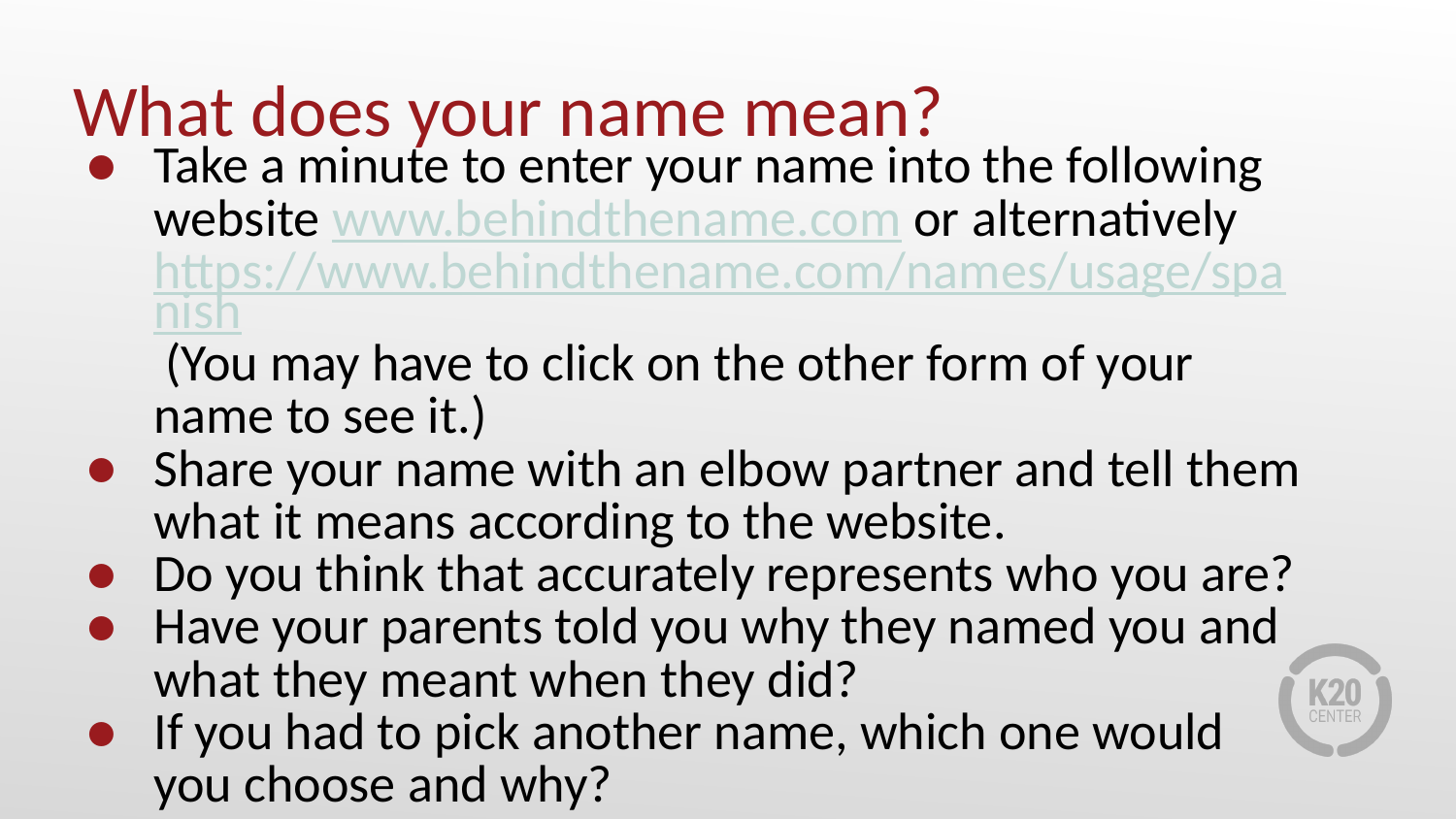

# What does your name mean?
Take a minute to enter your name into the following website www.behindthename.com or alternatively https://www.behindthename.com/names/usage/spanish (You may have to click on the other form of your name to see it.)
Share your name with an elbow partner and tell them what it means according to the website.
Do you think that accurately represents who you are?
Have your parents told you why they named you and what they meant when they did?
If you had to pick another name, which one would you choose and why?